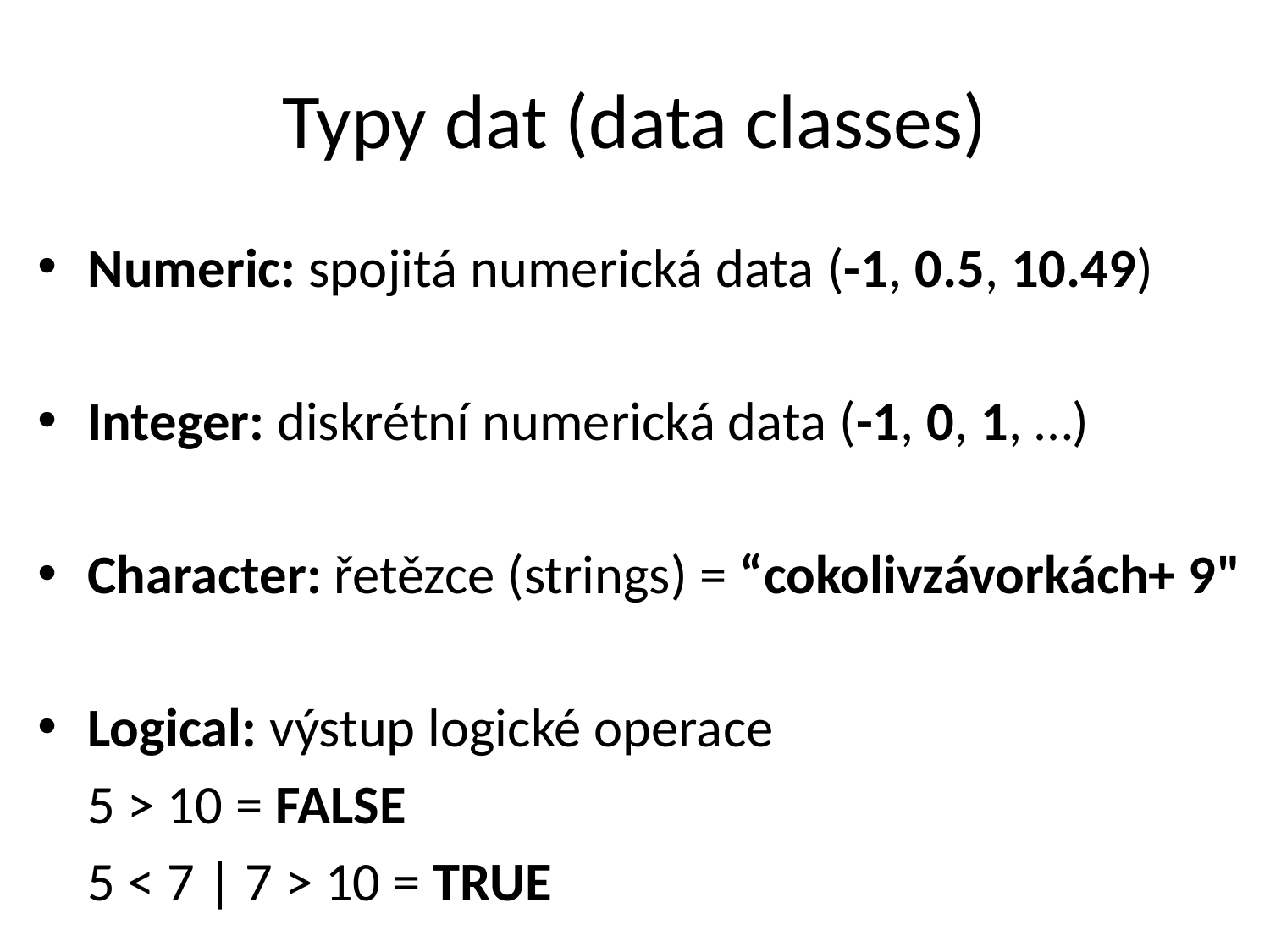

# Typy dat (data classes)
Numeric: spojitá numerická data (-1, 0.5, 10.49)

Integer: diskrétní numerická data (-1, 0, 1, …)

Character: řetězce (strings) = “cokolivzávorkách+ 9"

Logical: výstup logické operace
    5 > 10 = FALSE
    5 < 7 | 7 > 10 = TRUE